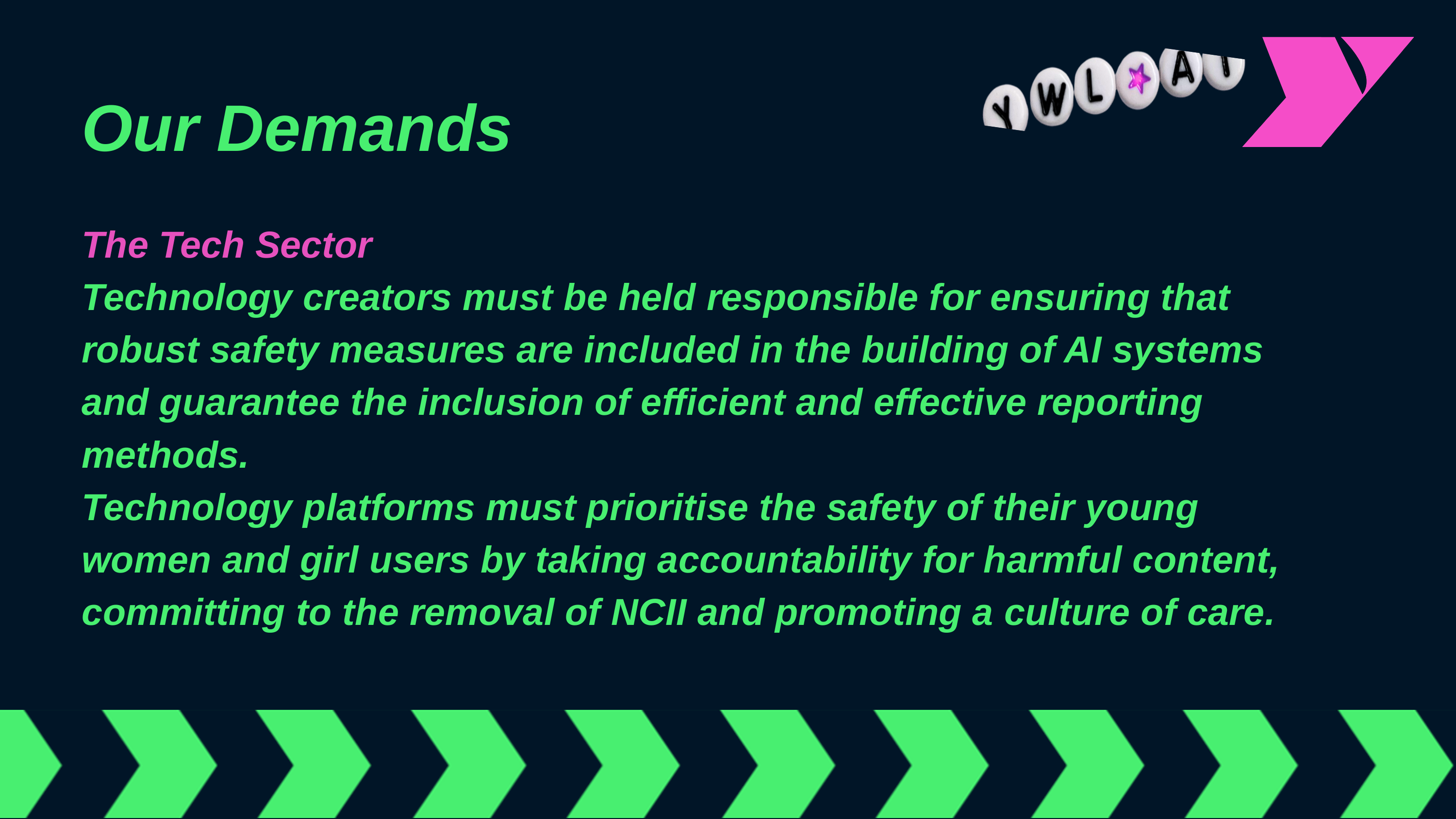

Our Demands
The Tech Sector
Technology creators must be held responsible for ensuring that robust safety measures are included in the building of AI systems and guarantee the inclusion of efficient and effective reporting methods.
Technology platforms must prioritise the safety of their young women and girl users by taking accountability for harmful content, committing to the removal of NCII and promoting a culture of care.